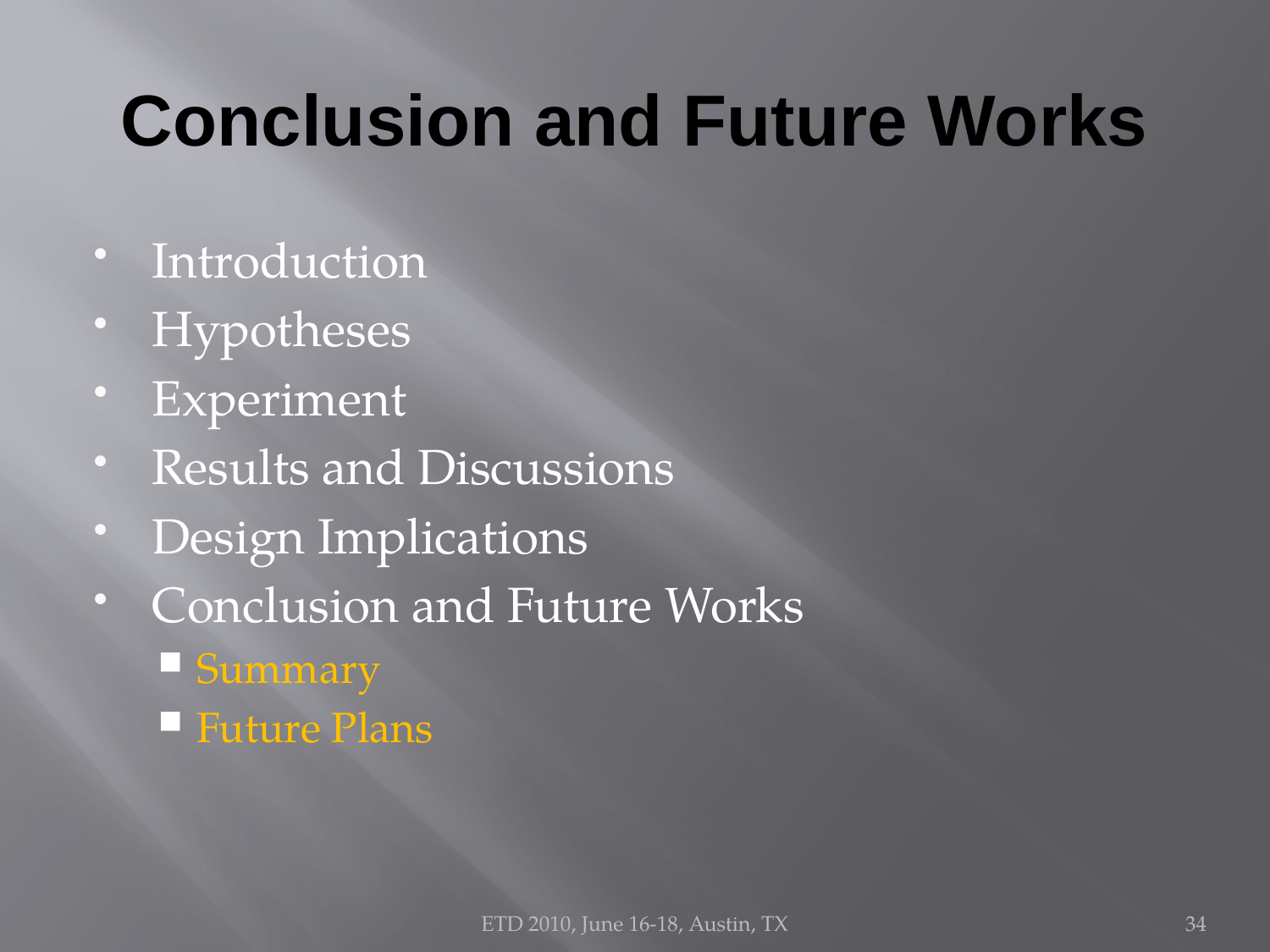

# Conclusion and Future Works
Introduction
Hypotheses
Experiment
Results and Discussions
Design Implications
Conclusion and Future Works
Summary
Future Plans

ETD 2010, June 16-18, Austin, TX
34